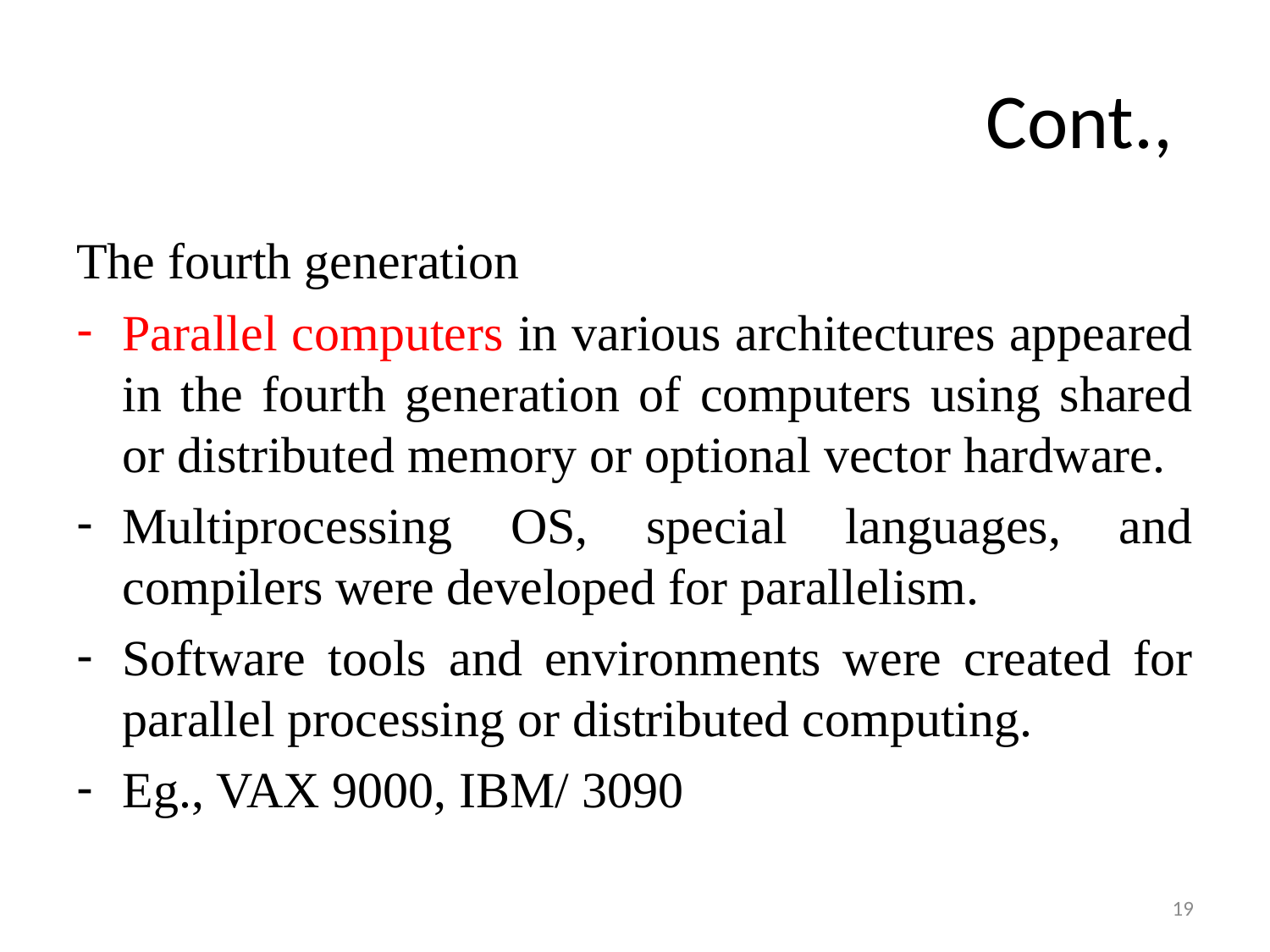

# Cont.,
The fourth generation
Parallel computers in various architectures appeared in the fourth generation of computers using shared or distributed memory or optional vector hardware.
Multiprocessing OS, special languages, and compilers were developed for parallelism.
Software tools and environments were created for parallel processing or distributed computing.
Eg., VAX 9000, IBM/ 3090
19